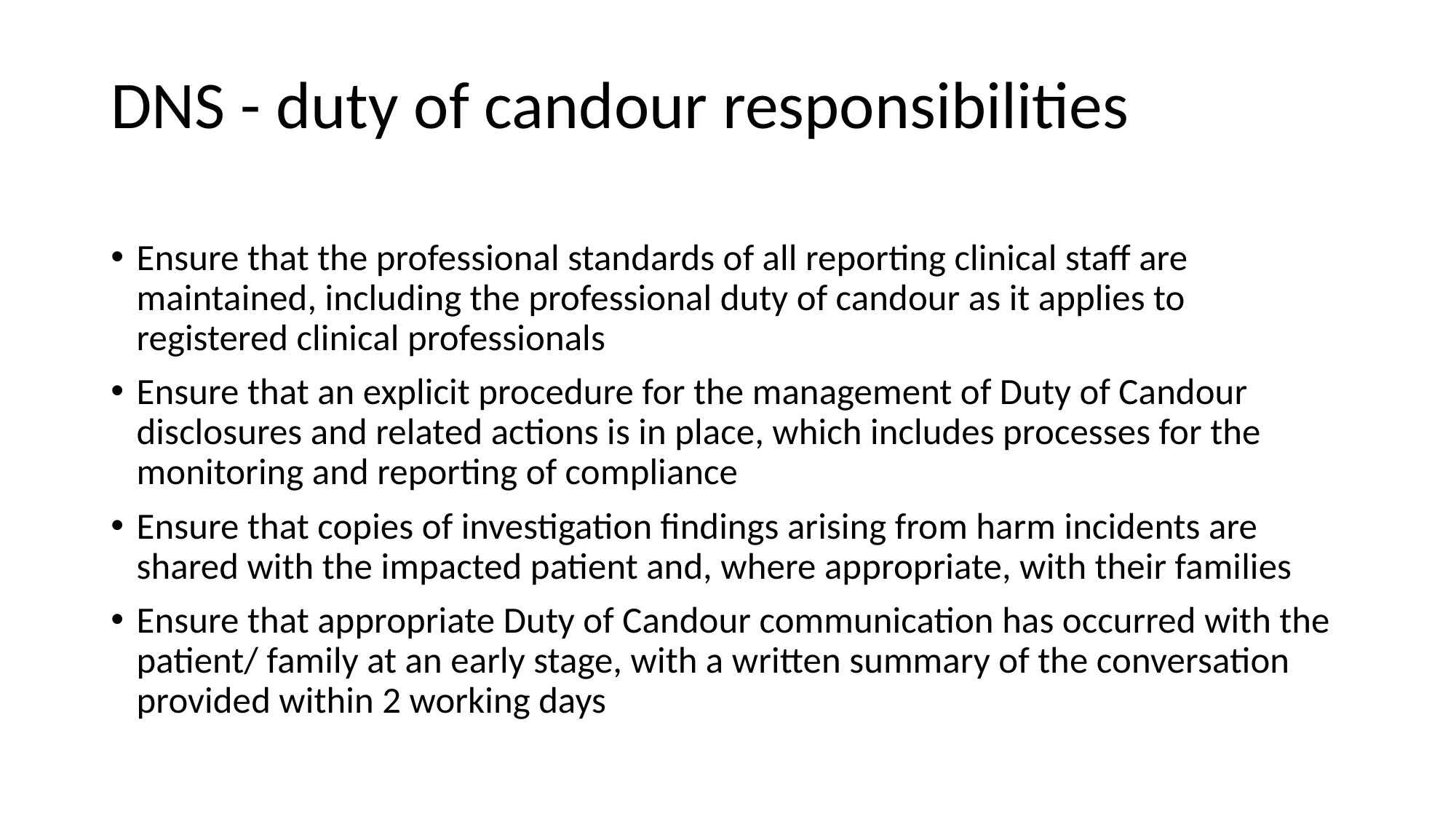

# DNS - duty of candour responsibilities

Ensure that the professional standards of all reporting clinical staff are maintained, including the professional duty of candour as it applies to registered clinical professionals
Ensure that an explicit procedure for the management of Duty of Candour disclosures and related actions is in place, which includes processes for the monitoring and reporting of compliance
Ensure that copies of investigation findings arising from harm incidents are shared with the impacted patient and, where appropriate, with their families
Ensure that appropriate Duty of Candour communication has occurred with the patient/ family at an early stage, with a written summary of the conversation provided within 2 working days